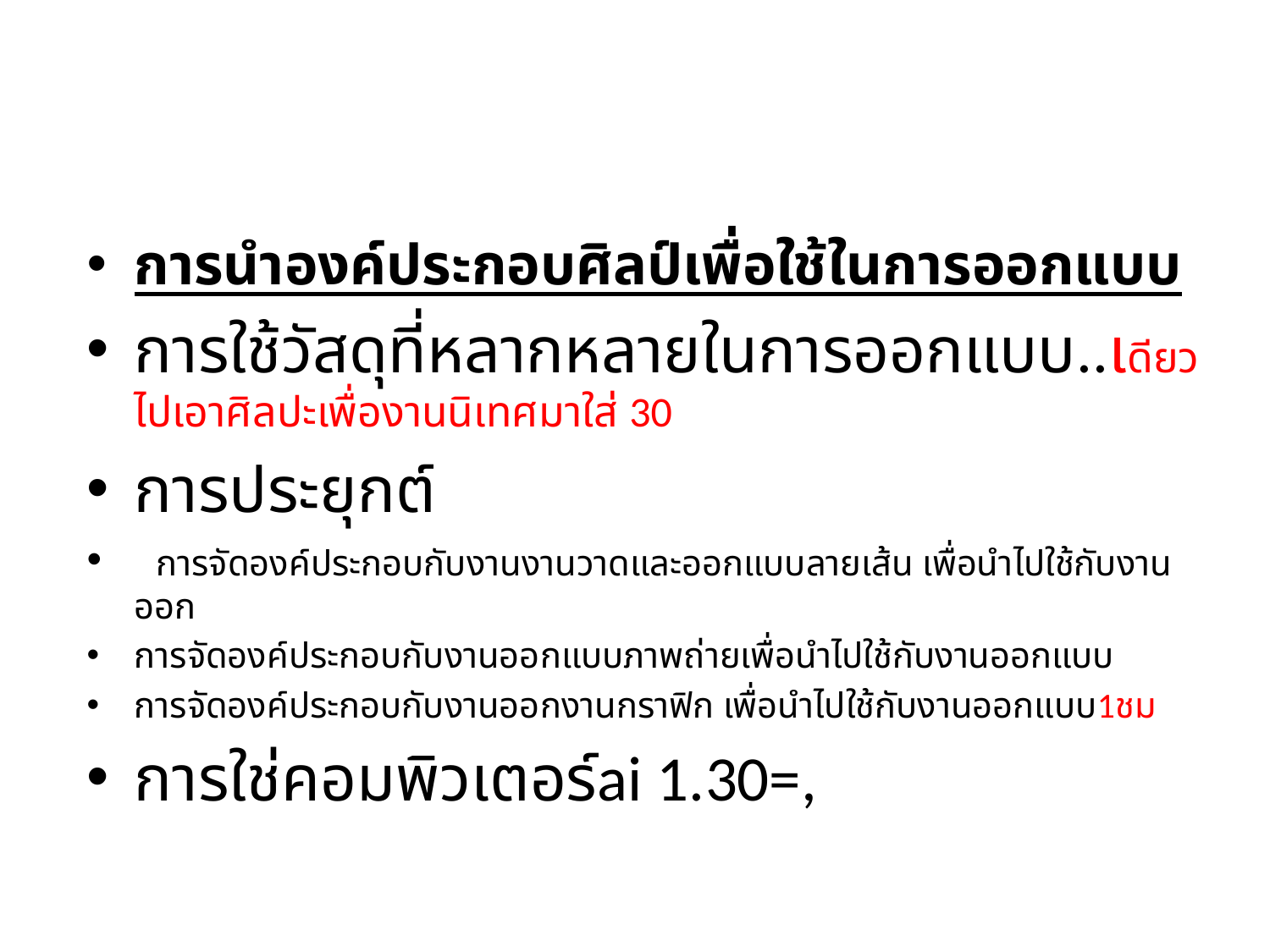

#
การนำองค์ประกอบศิลป์เพื่อใช้ในการออกแบบ
การใช้วัสดุที่หลากหลายในการออกแบบ..เดียวไปเอาศิลปะเพื่องานนิเทศมาใส่ 30
การประยุกต์
  การจัดองค์ประกอบกับงานงานวาดและออกแบบลายเส้น เพื่อนำไปใช้กับงานออก
การจัดองค์ประกอบกับงานออกแบบภาพถ่ายเพื่อนำไปใช้กับงานออกแบบ
การจัดองค์ประกอบกับงานออกงานกราฟิก เพื่อนำไปใช้กับงานออกแบบ1ชม
การใช่คอมพิวเตอร์ai 1.30=,